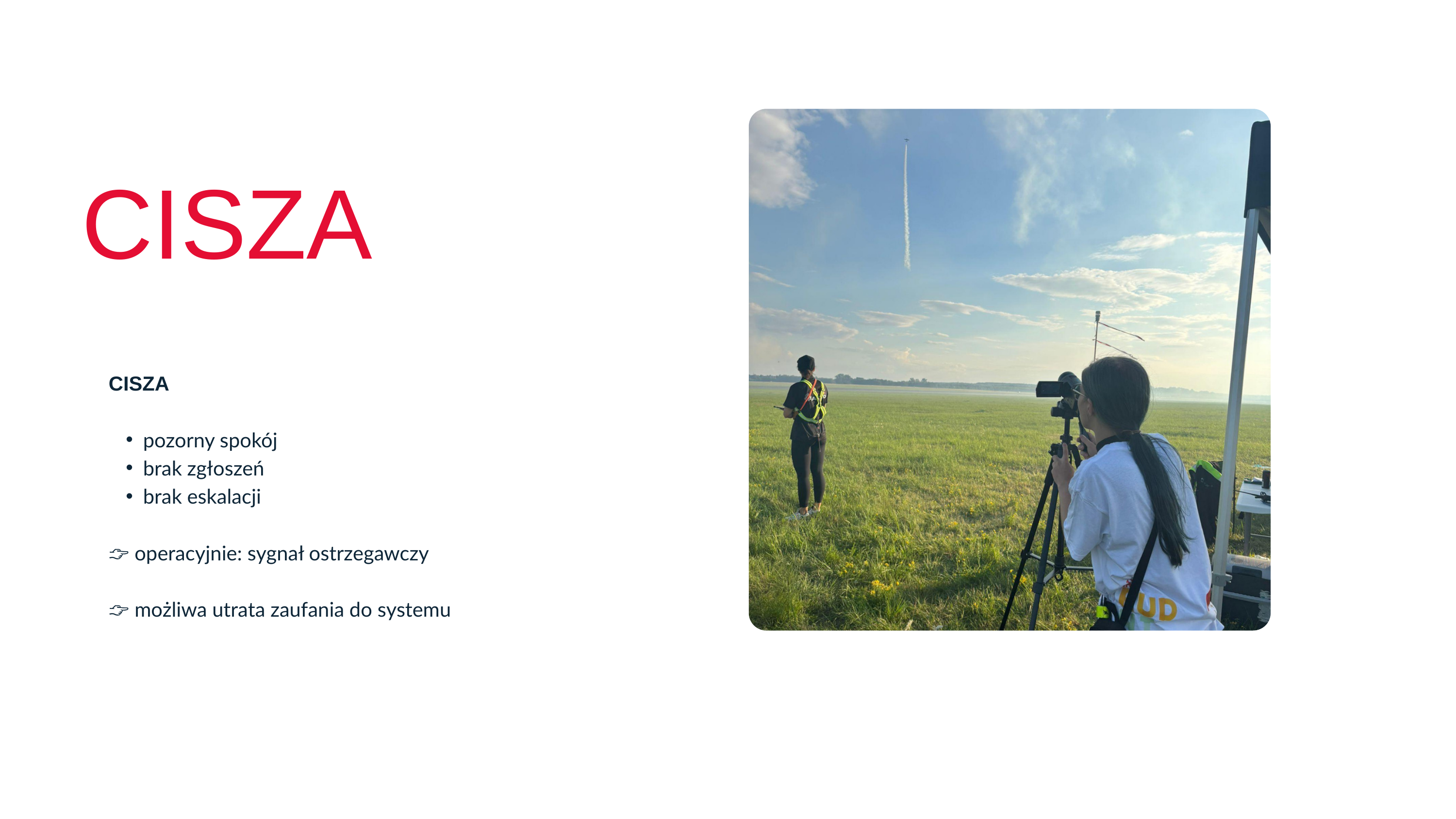

CISZA
CISZA

pozorny spokój
brak zgłoszeń
brak eskalacji

👉 operacyjnie: sygnał ostrzegawczy

👉 możliwa utrata zaufania do systemu